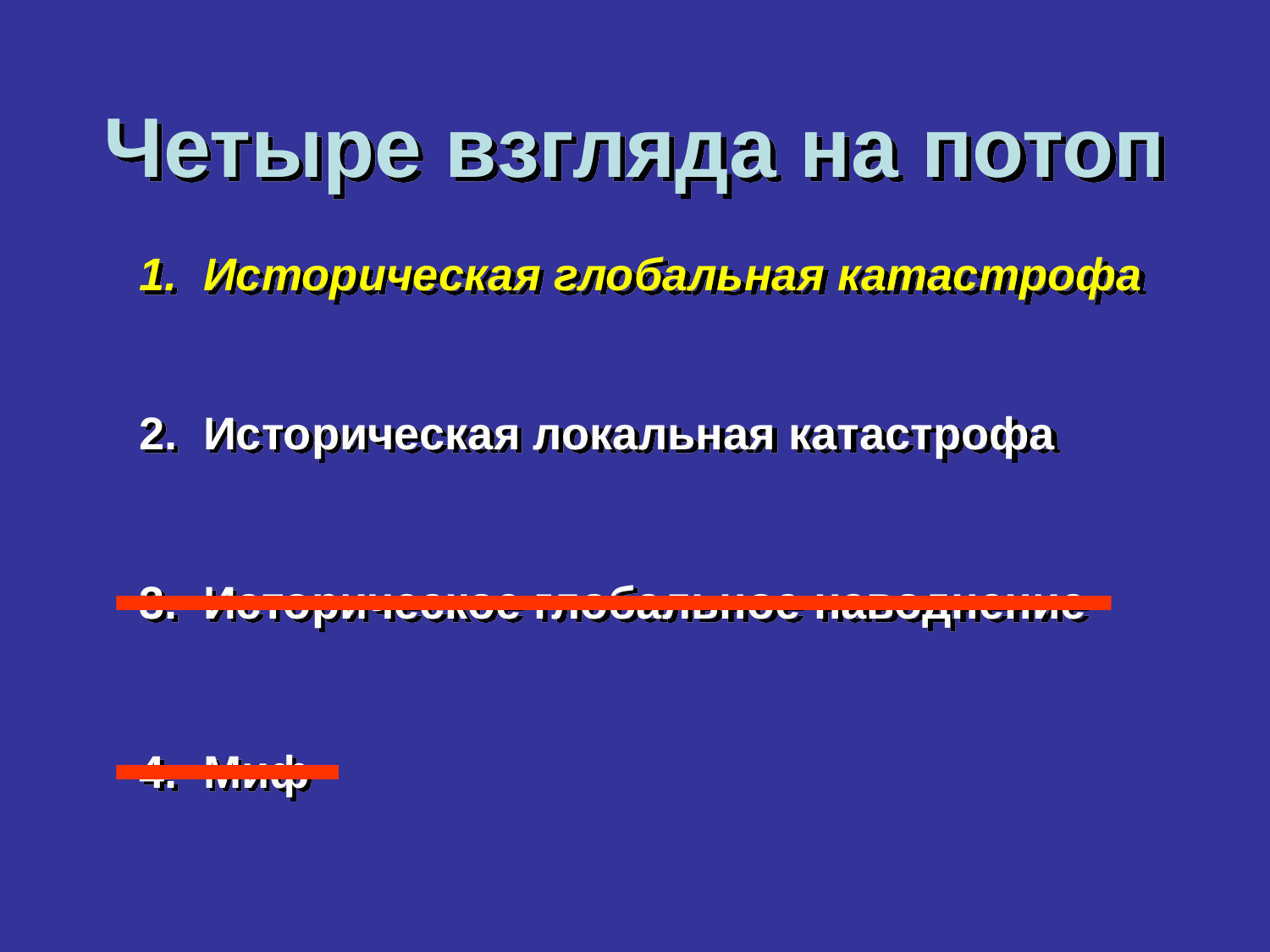

# Four views of Flood
Четыре взгляда на потоп
1.  Историческая глобальная катастрофа
2.  Историческая локальная катастрофа
3.  Историческое глобальное наводнение

4.  Миф